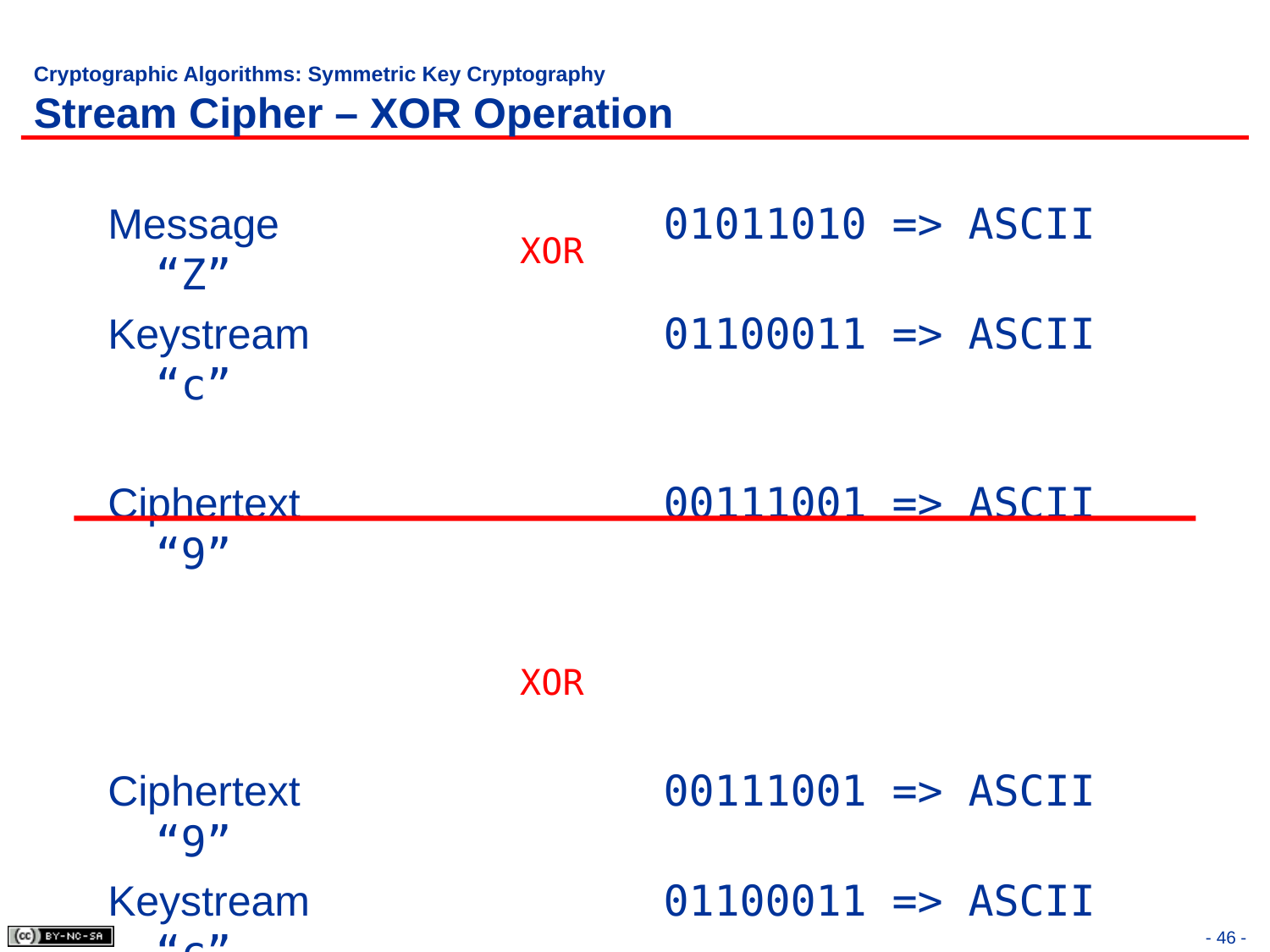

# Cryptographic Algorithms: Symmetric Key Cryptography Stream Cipher – XOR Operation
Message 			01011010 => ASCII “Z”
Keystream			01100011 => ASCII “c”

Ciphertext 			00111001 => ASCII “9”

Ciphertext 			00111001 => ASCII “9”
Keystream			01100011 => ASCII “c”

Message 			01011010 => ASCII “Z”
XOR

XOR
- 46 -